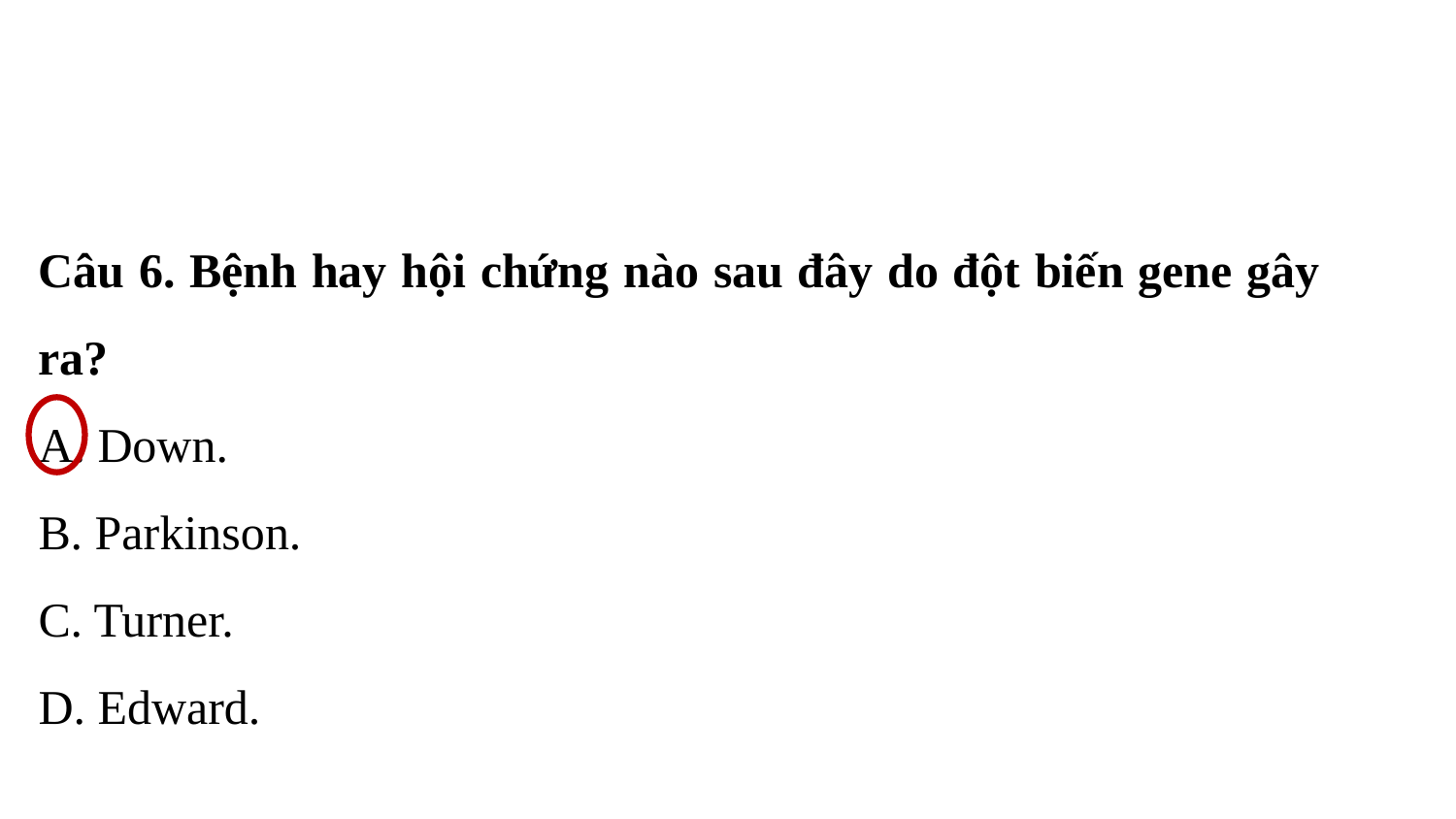

Câu 6. Bệnh hay hội chứng nào sau đây do đột biến gene gây ra?
A. Down.
B. Parkinson.
C. Turner.
D. Edward.